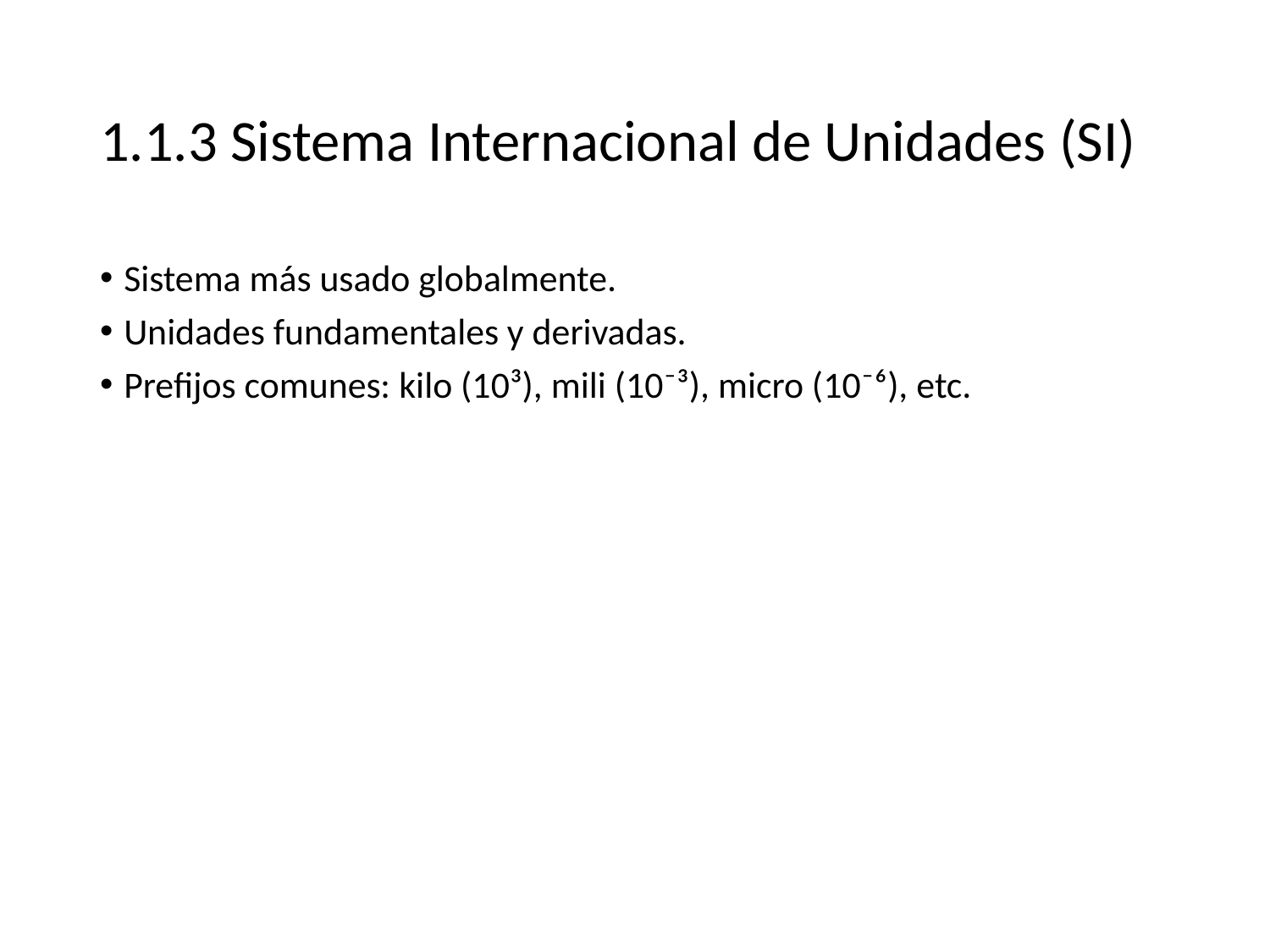

# 1.1.3 Sistema Internacional de Unidades (SI)
Sistema más usado globalmente.
Unidades fundamentales y derivadas.
Prefijos comunes: kilo (10³), mili (10⁻³), micro (10⁻⁶), etc.